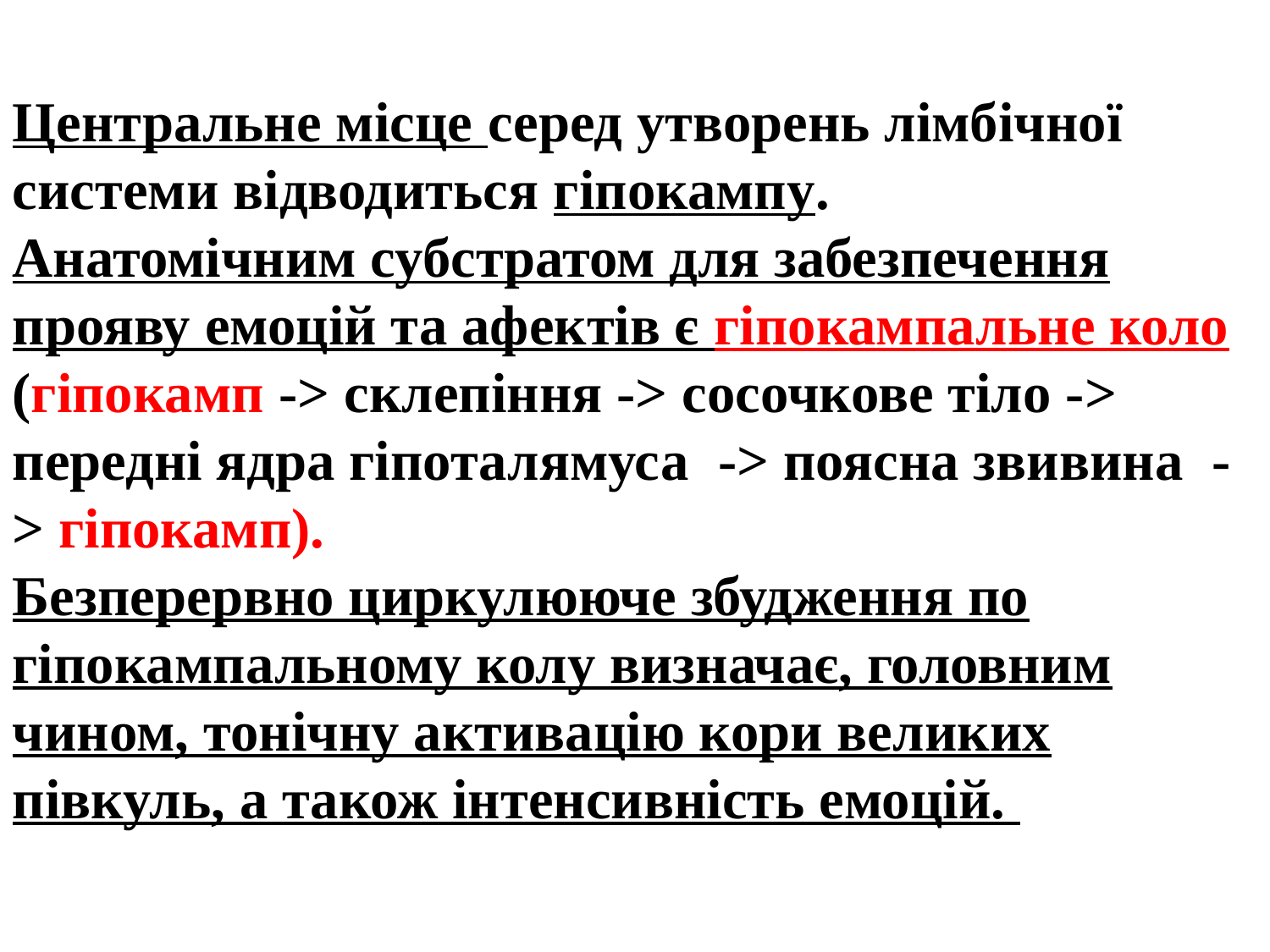

Центральне місце серед утворень лімбічної системи відводиться гіпокампу.
Анатомічним субстратом для забезпечення прояву емоцій та афектів є гіпокампальне коло (гіпокамп -> склепіння -> сосочкове тіло -> передні ядра гіпоталямуса  -> поясна звивина  -> гіпокамп).
Безперервно циркулююче збудження по гіпокампальному колу визначає, головним чином, тонічну активацію кори великих півкуль, а також інтенсивність емоцій.